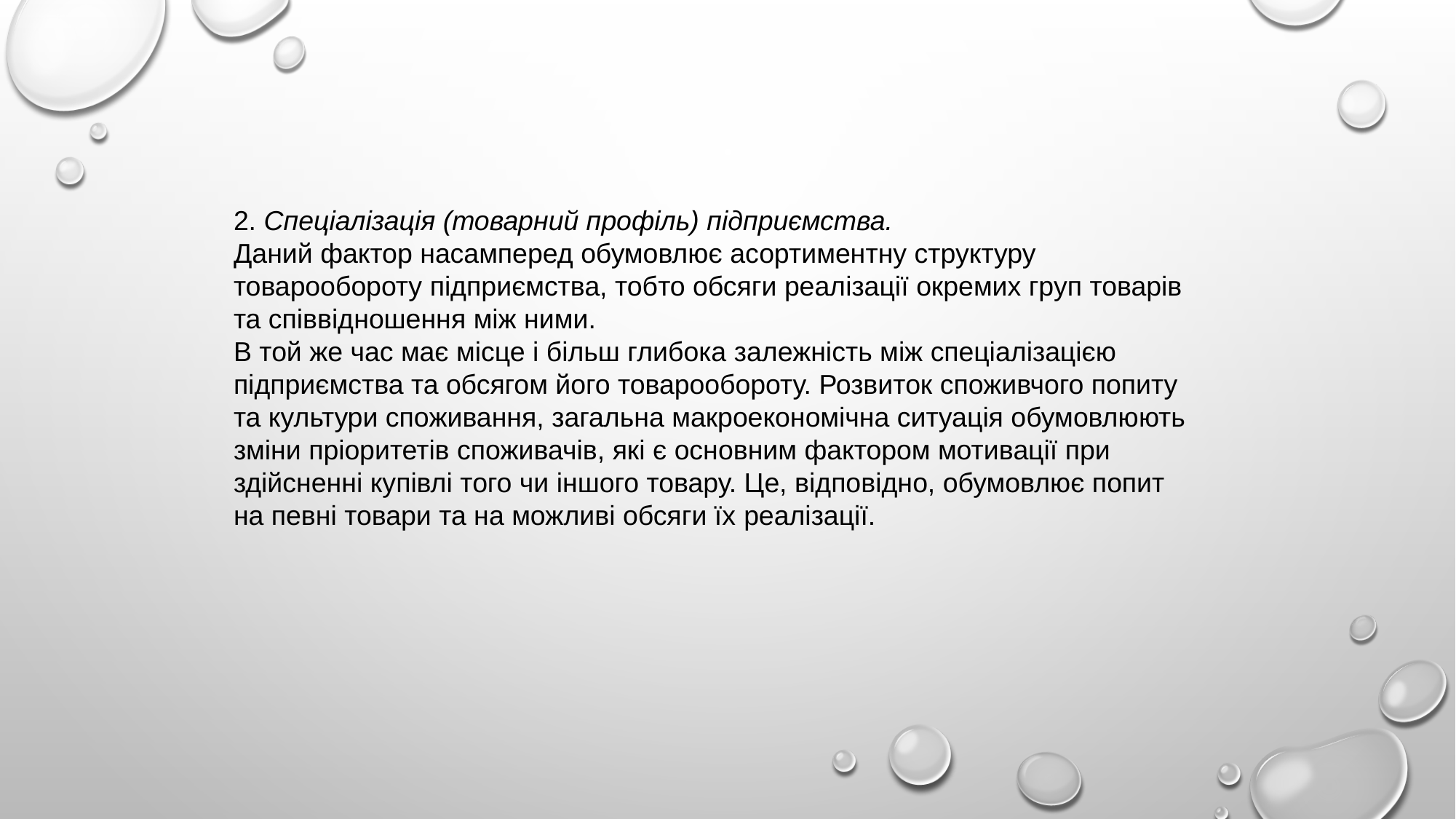

2. Спеціалізація (товарний профіль) підприємства.
Даний фактор насамперед обумовлює асортиментну структуру товарообороту підприємства, тобто обсяги реалізації окремих груп товарів та співвідношення між ними.
В той же час має місце і більш глибока залежність між спеціалізацією підприємства та обсягом його товарообороту. Розвиток споживчого попиту та культури споживання, загальна макроекономічна ситуація обумовлюють зміни пріоритетів споживачів, які є основним фактором мотивації при здійсненні купівлі того чи іншого товару. Це, відповідно, обумовлює попит на певні товари та на можливі обсяги їх реалізації.